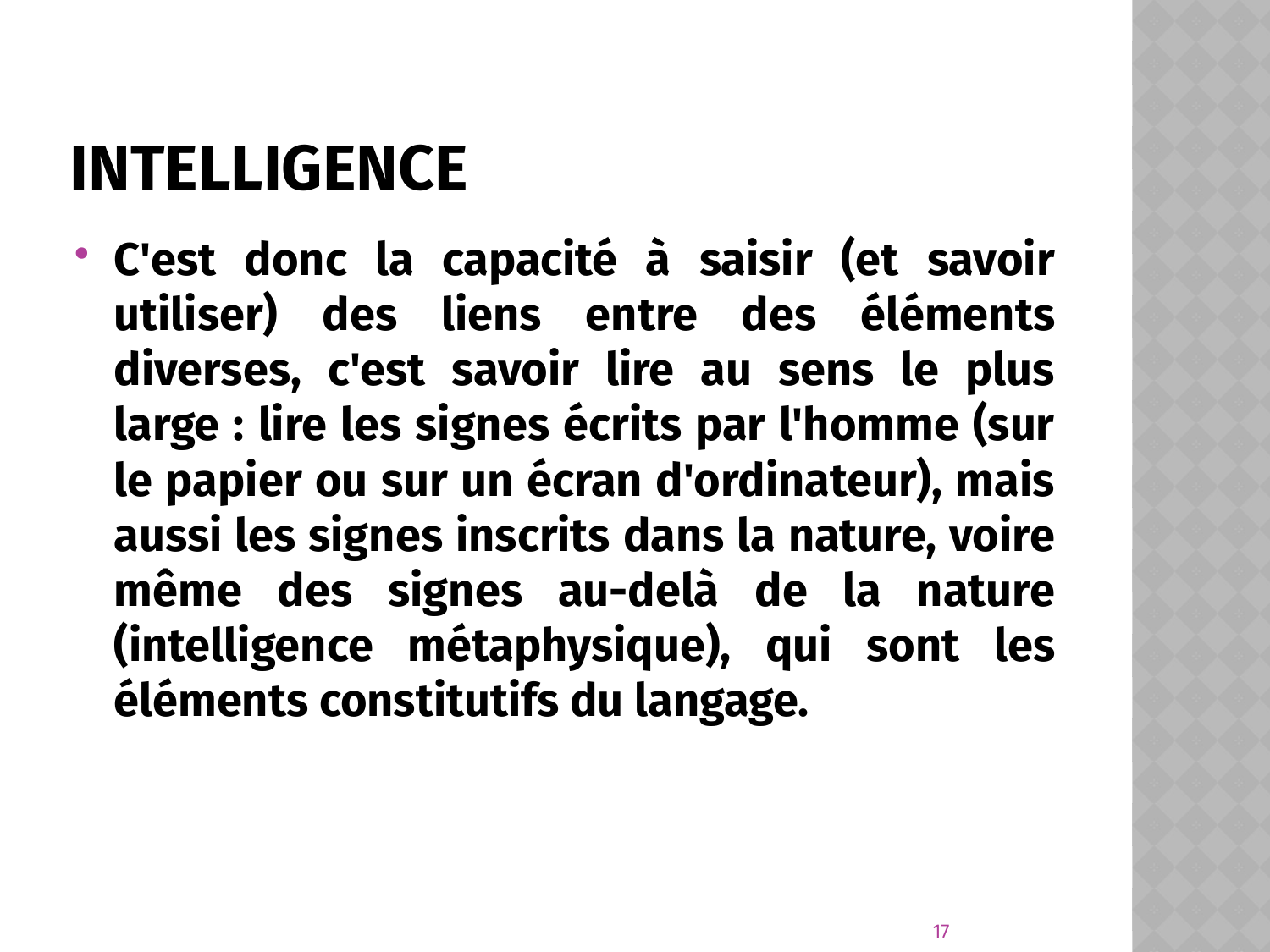

# Intelligence
C'est donc la capacité à saisir (et savoir utiliser) des liens entre des éléments diverses, c'est savoir lire au sens le plus large : lire les signes écrits par l'homme (sur le papier ou sur un écran d'ordinateur), mais aussi les signes inscrits dans la nature, voire même des signes au-delà de la nature (intelligence métaphysique), qui sont les éléments constitutifs du langage.

17